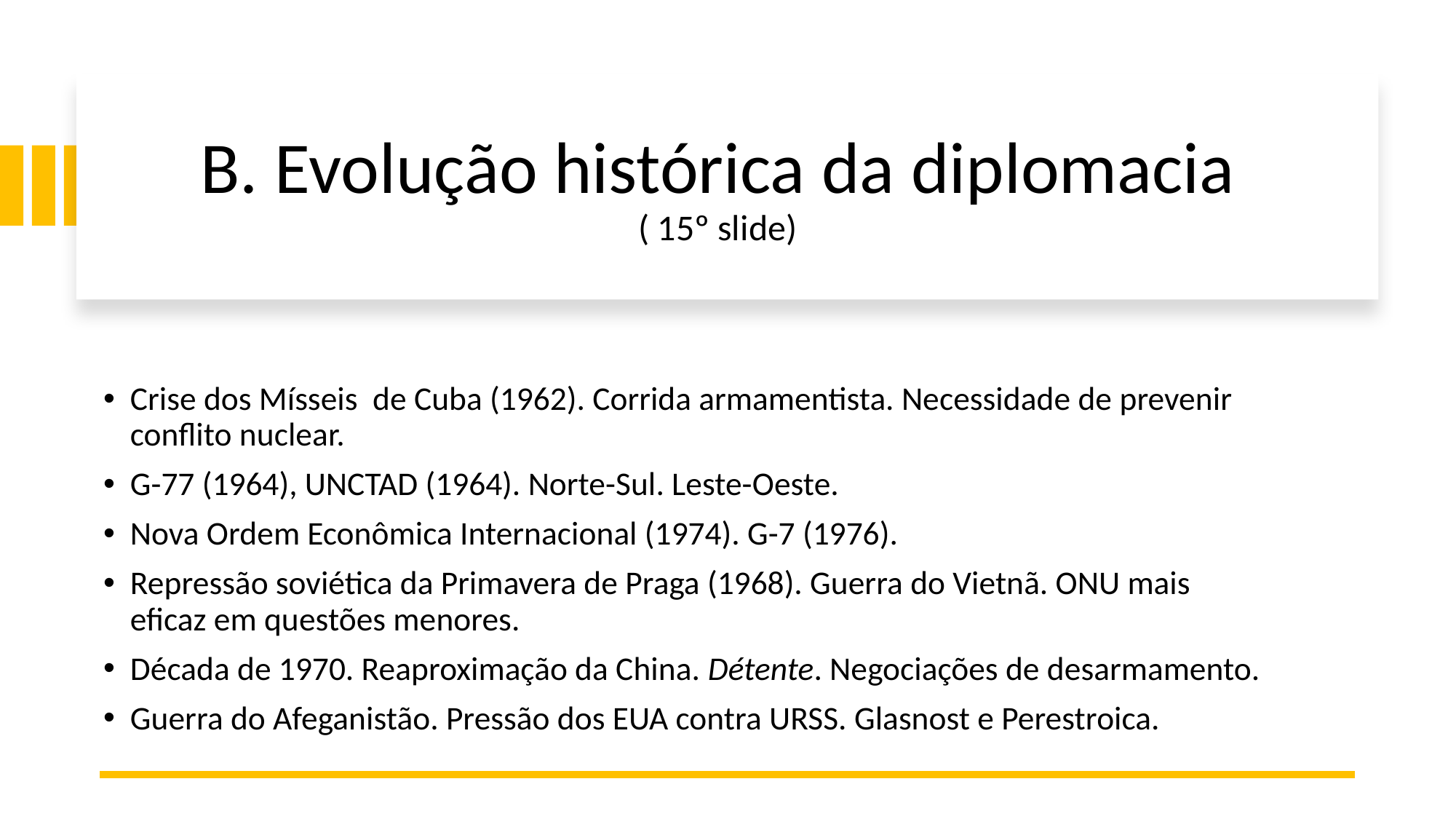

# B. Evolução histórica da diplomacia ( 15º slide)

Crise dos Mísseis  de Cuba (1962). Corrida armamentista. Necessidade de prevenir conflito nuclear.
G-77 (1964), UNCTAD (1964). Norte-Sul. Leste-Oeste.
Nova Ordem Econômica Internacional (1974). G-7 (1976).
Repressão soviética da Primavera de Praga (1968). Guerra do Vietnã. ONU mais eficaz em questões menores.
Década de 1970. Reaproximação da China. Détente. Negociações de desarmamento.
Guerra do Afeganistão. Pressão dos EUA contra URSS. Glasnost e Perestroica.